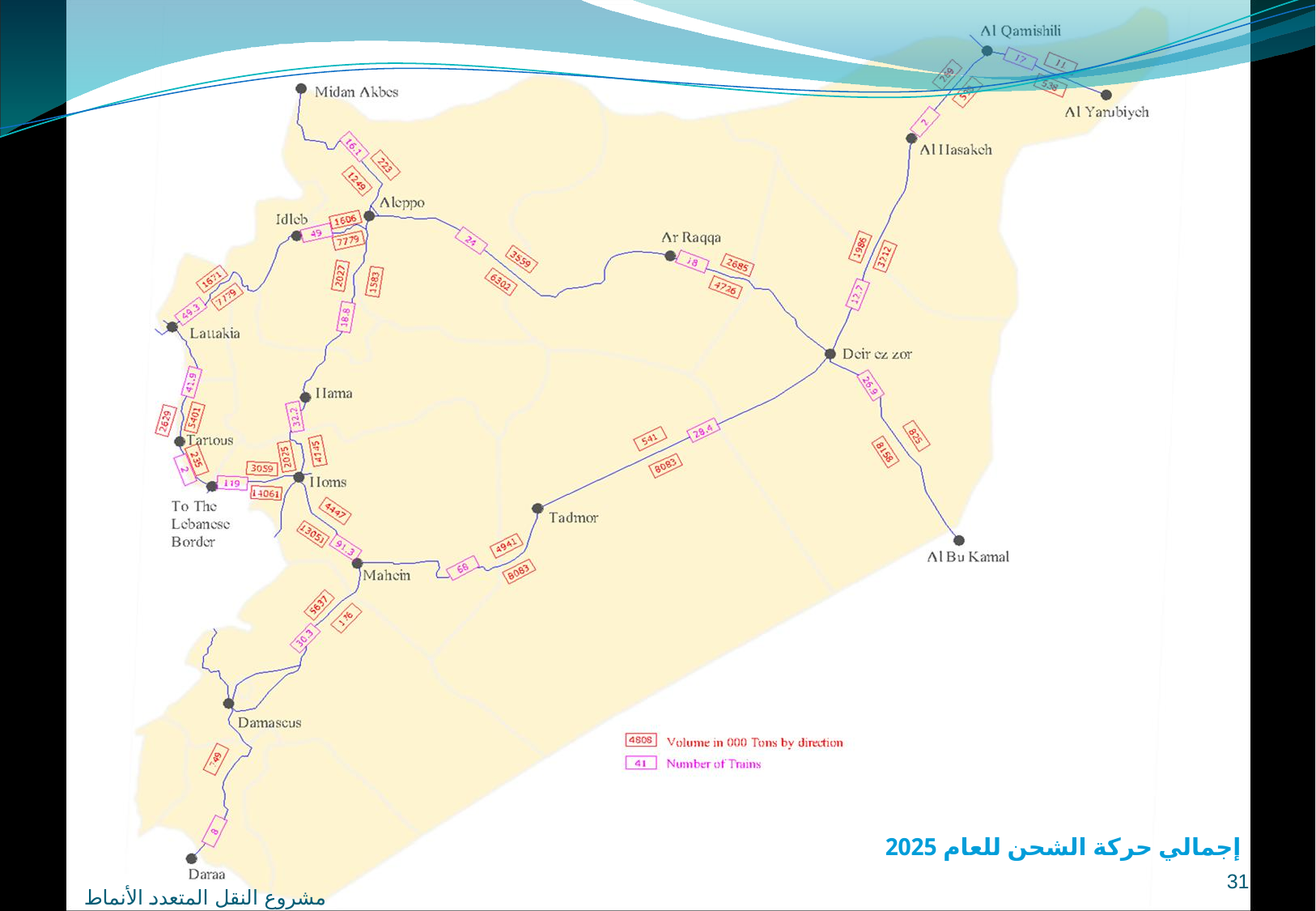

إجمالي حركة الشحن للعام 2025
31
مشروع النقل المتعدد الأنماط